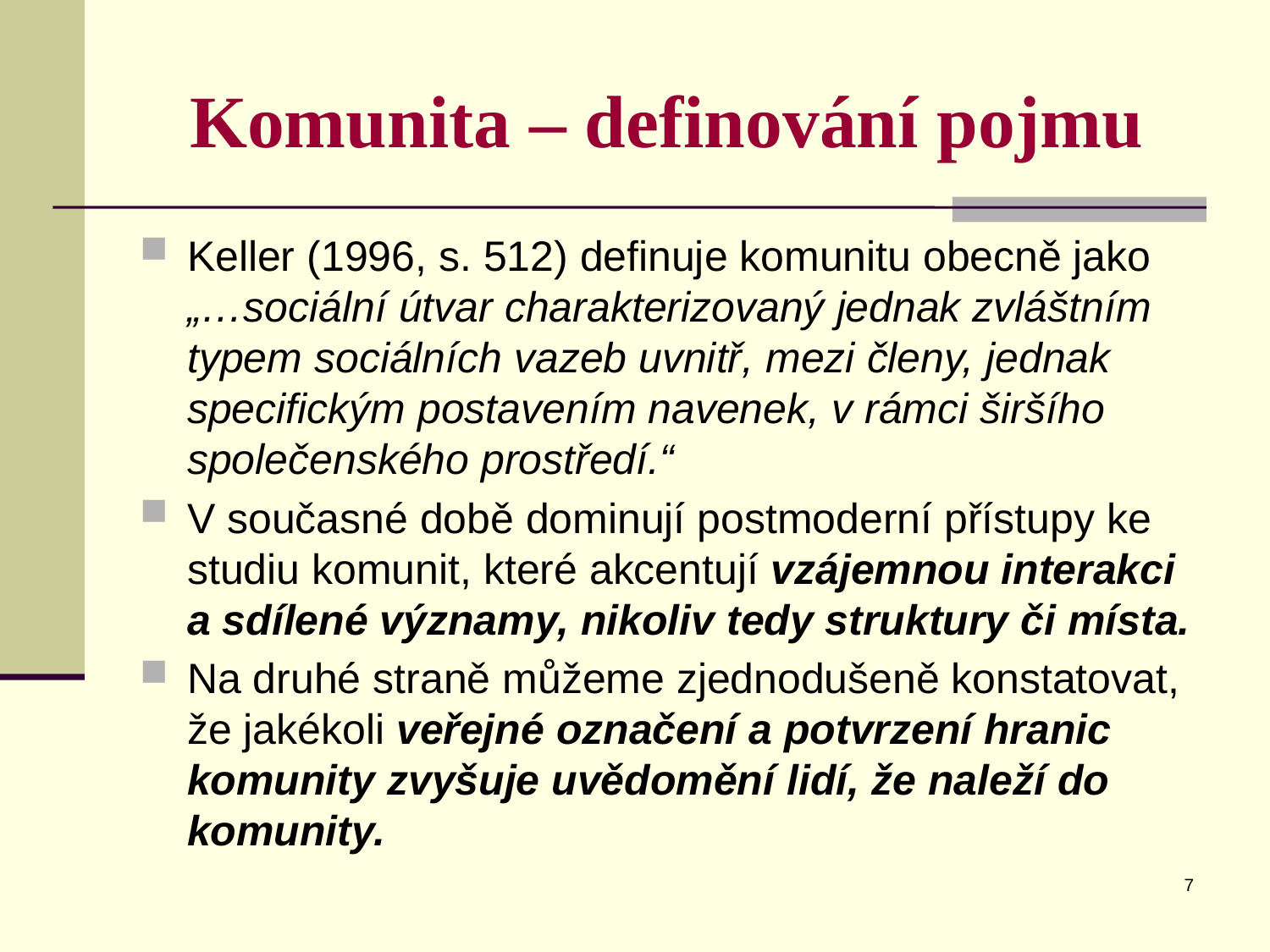

# Komunita – definování pojmu
Keller (1996, s. 512) definuje komunitu obecně jako „…sociální útvar charakterizovaný jednak zvláštním typem sociálních vazeb uvnitř, mezi členy, jednak specifickým postavením navenek, v rámci širšího společenského prostředí.“
V současné době dominují postmoderní přístupy ke studiu komunit, které akcentují vzájemnou interakci a sdílené významy, nikoliv tedy struktury či místa.
Na druhé straně můžeme zjednodušeně konstatovat, že jakékoli veřejné označení a potvrzení hranic komunity zvyšuje uvědomění lidí, že naleží do komunity.

7